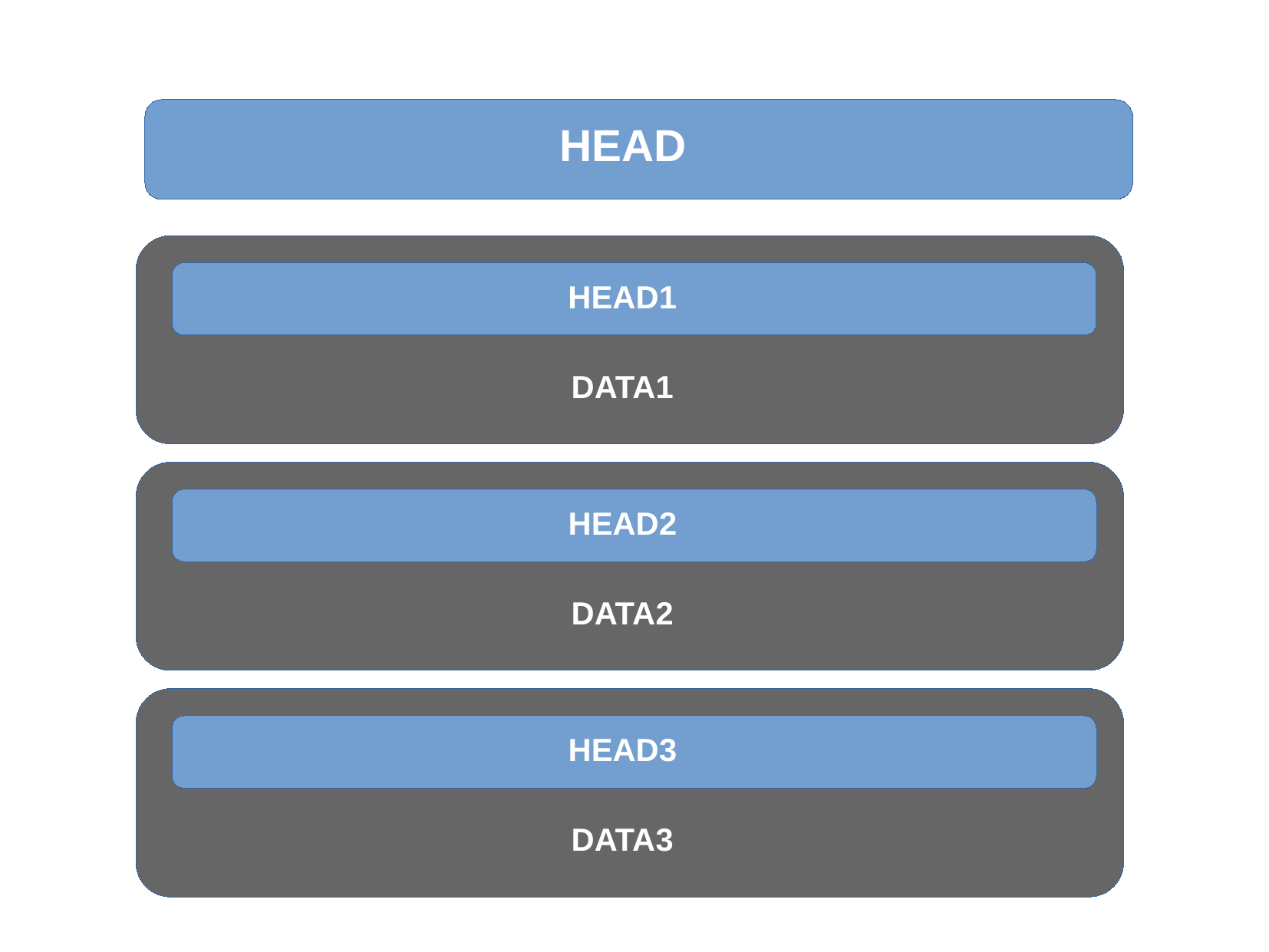

HEAD

HEAD1
DATA1

HEAD2
DATA2

HEAD3
DATA3